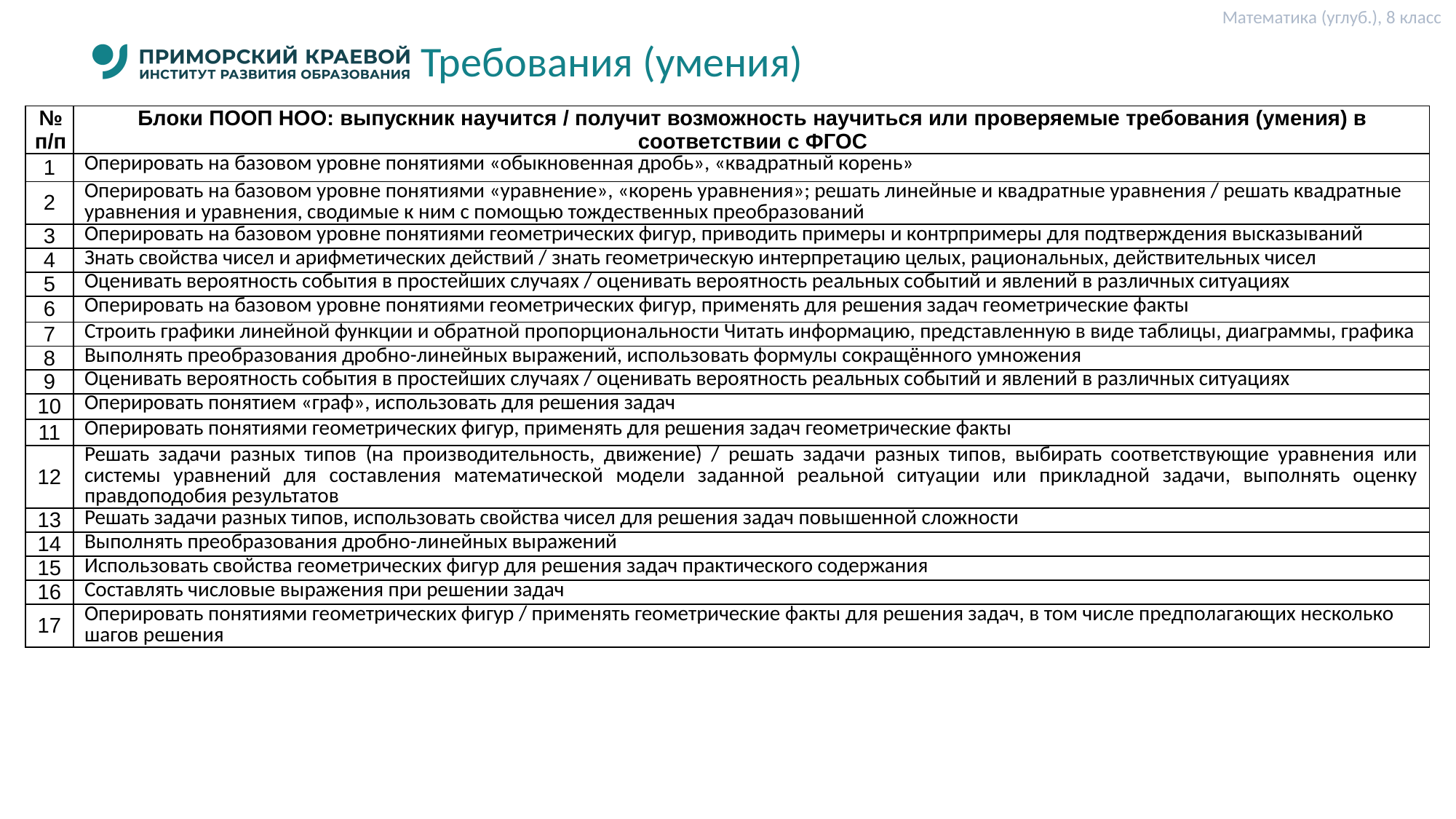

Математика (углуб.), 8 класс
# Требования (умения)
| № п/п | Блоки ПООП НОО: выпускник научится / получит возможность научиться или проверяемые требования (умения) в соответствии с ФГОС |
| --- | --- |
| 1 | Оперировать на базовом уровне понятиями «обыкновенная дробь», «квадратный корень» |
| 2 | Оперировать на базовом уровне понятиями «уравнение», «корень уравнения»; решать линейные и квадратные уравнения / решать квадратные уравнения и уравнения, сводимые к ним с помощью тождественных преобразований |
| 3 | Оперировать на базовом уровне понятиями геометрических фигур, приводить примеры и контрпримеры для подтверждения высказываний |
| 4 | Знать свойства чисел и арифметических действий / знать геометрическую интерпретацию целых, рациональных, действительных чисел |
| 5 | Оценивать вероятность события в простейших случаях / оценивать вероятность реальных событий и явлений в различных ситуациях |
| 6 | Оперировать на базовом уровне понятиями геометрических фигур, применять для решения задач геометрические факты |
| 7 | Строить графики линейной функции и обратной пропорциональности Читать информацию, представленную в виде таблицы, диаграммы, графика |
| 8 | Выполнять преобразования дробно-линейных выражений, использовать формулы сокращённого умножения |
| 9 | Оценивать вероятность события в простейших случаях / оценивать вероятность реальных событий и явлений в различных ситуациях |
| 10 | Оперировать понятием «граф», использовать для решения задач |
| 11 | Оперировать понятиями геометрических фигур, применять для решения задач геометрические факты |
| 12 | Решать задачи разных типов (на производительность, движение) / решать задачи разных типов, выбирать соответствующие уравнения или системы уравнений для составления математической модели заданной реальной ситуации или прикладной задачи, выполнять оценку правдоподобия результатов |
| 13 | Решать задачи разных типов, использовать свойства чисел для решения задач повышенной сложности |
| 14 | Выполнять преобразования дробно-линейных выражений |
| 15 | Использовать свойства геометрических фигур для решения задач практического содержания |
| 16 | Составлять числовые выражения при решении задач |
| 17 | Оперировать понятиями геометрических фигур / применять геометрические факты для решения задач, в том числе предполагающих несколько шагов решения |